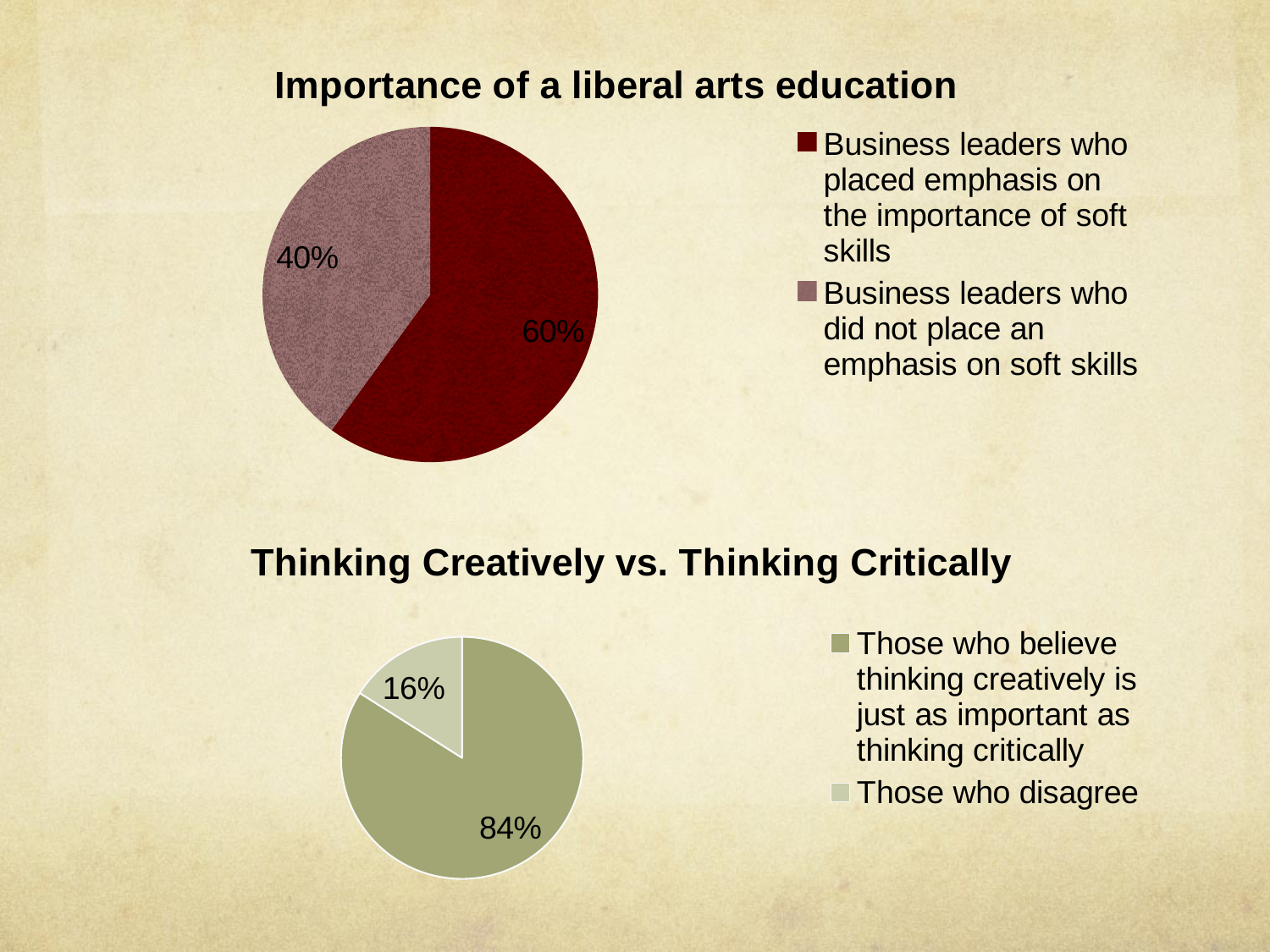

### Chart:

| Category | Importance of a liberal arts education |
|---|---|
| Business leaders who placed emphasis on the importance of soft skills | 6.0 |
| Business leaders who did not place an emphasis on soft skills | 4.0 |

### Chart:

| Category | Thinking Creatively vs. Thinking Critically |
|---|---|
| Those who believe thinking creatively is just as important as thinking critically | 0.84 |
| Those who disagree | 0.16 |